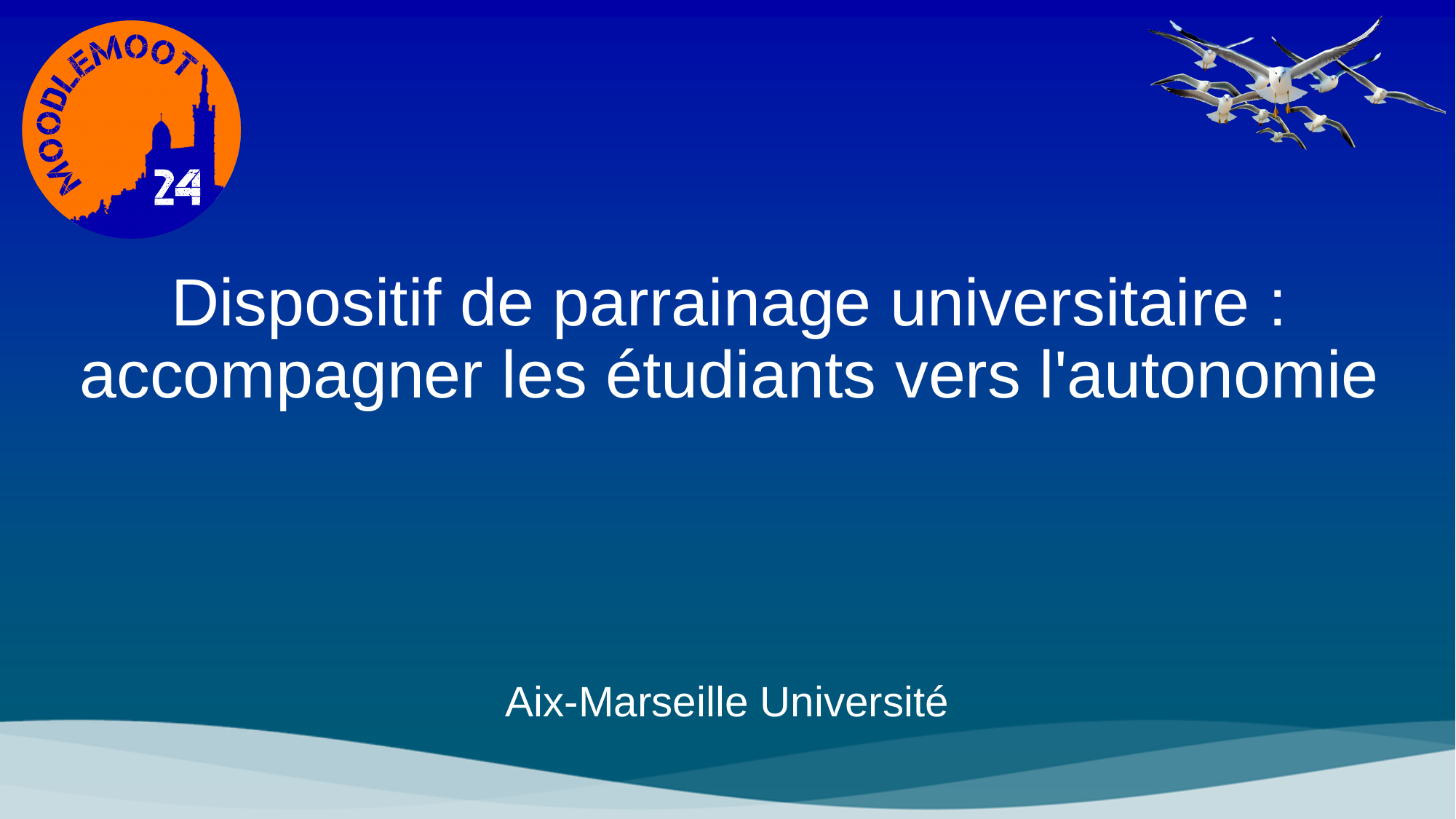

# Dispositif de parrainage universitaire : accompagner les étudiants vers l'autonomie

Aix-Marseille Université